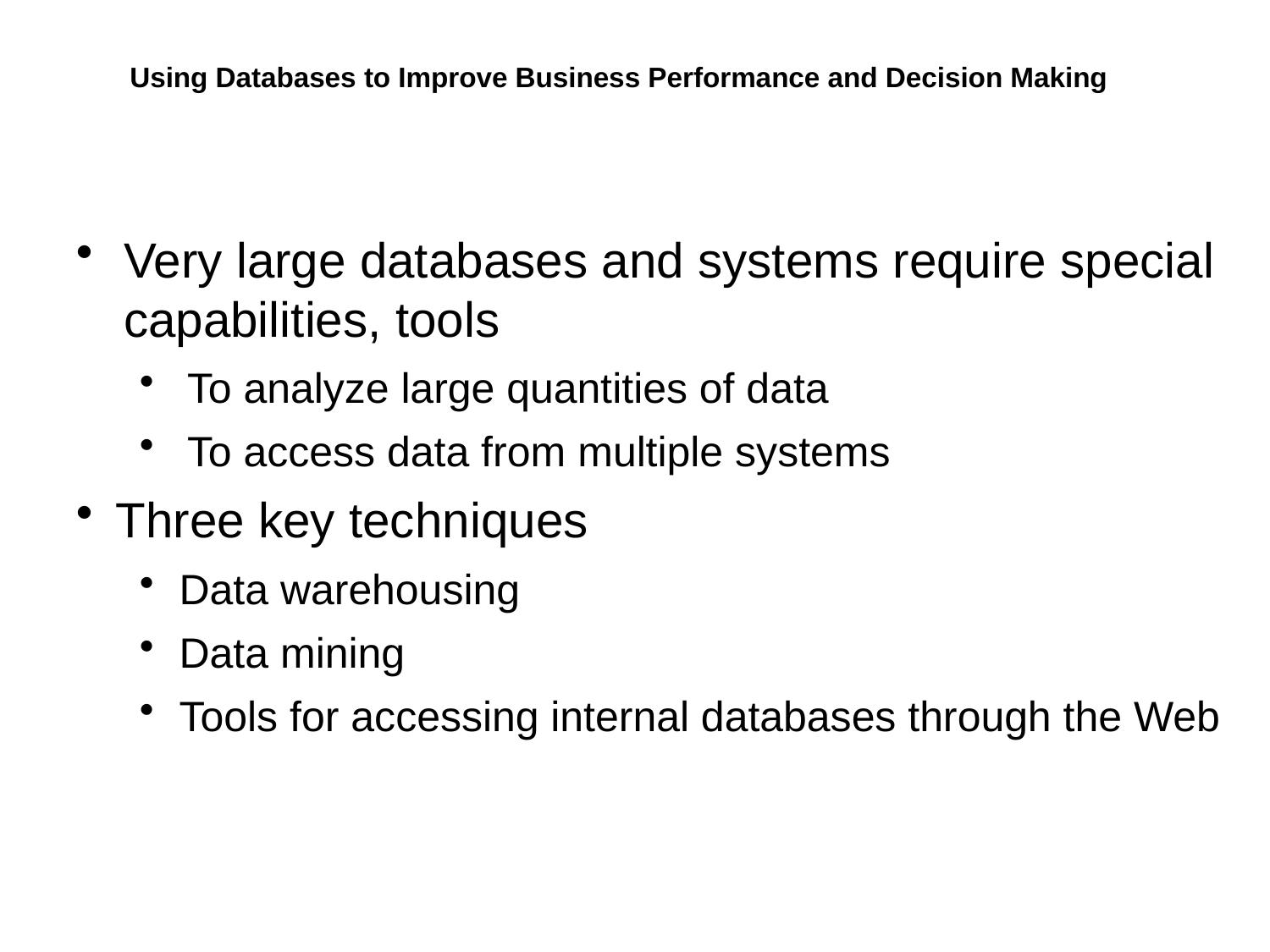

Using Databases to Improve Business Performance and Decision Making
Very large databases and systems require special capabilities, tools
To analyze large quantities of data
To access data from multiple systems
Three key techniques
Data warehousing
Data mining
Tools for accessing internal databases through the Web